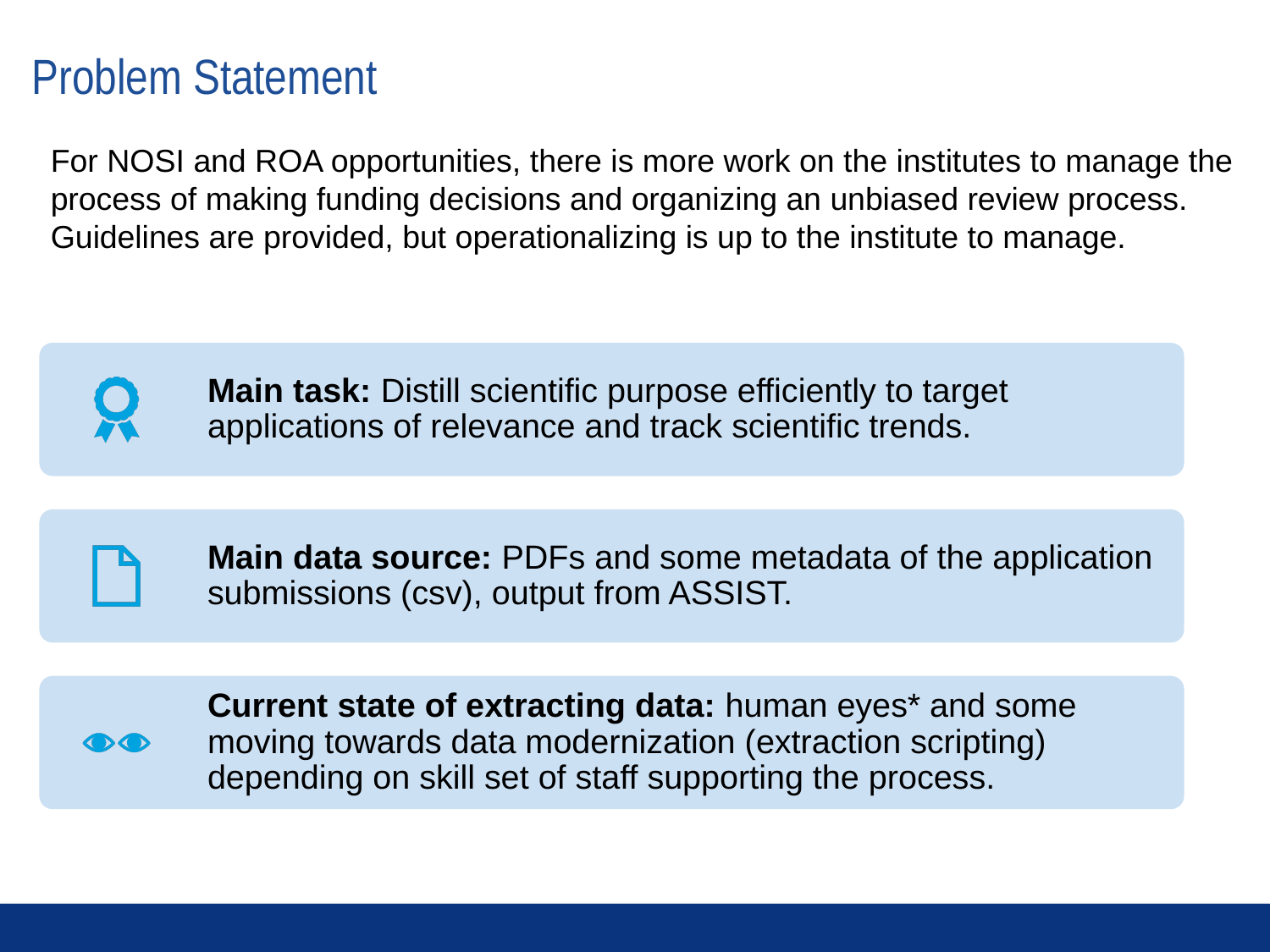

# Problem Statement
For NOSI and ROA opportunities, there is more work on the institutes to manage the process of making funding decisions and organizing an unbiased review process.  Guidelines are provided, but operationalizing is up to the institute to manage.

Main task: Distill scientific purpose efficiently to target applications of relevance and track scientific trends.
Main data source: PDFs and some metadata of the application submissions (csv), output from ASSIST.
Current state of extracting data: human eyes* and some moving towards data modernization (extraction scripting) depending on skill set of staff supporting the process.